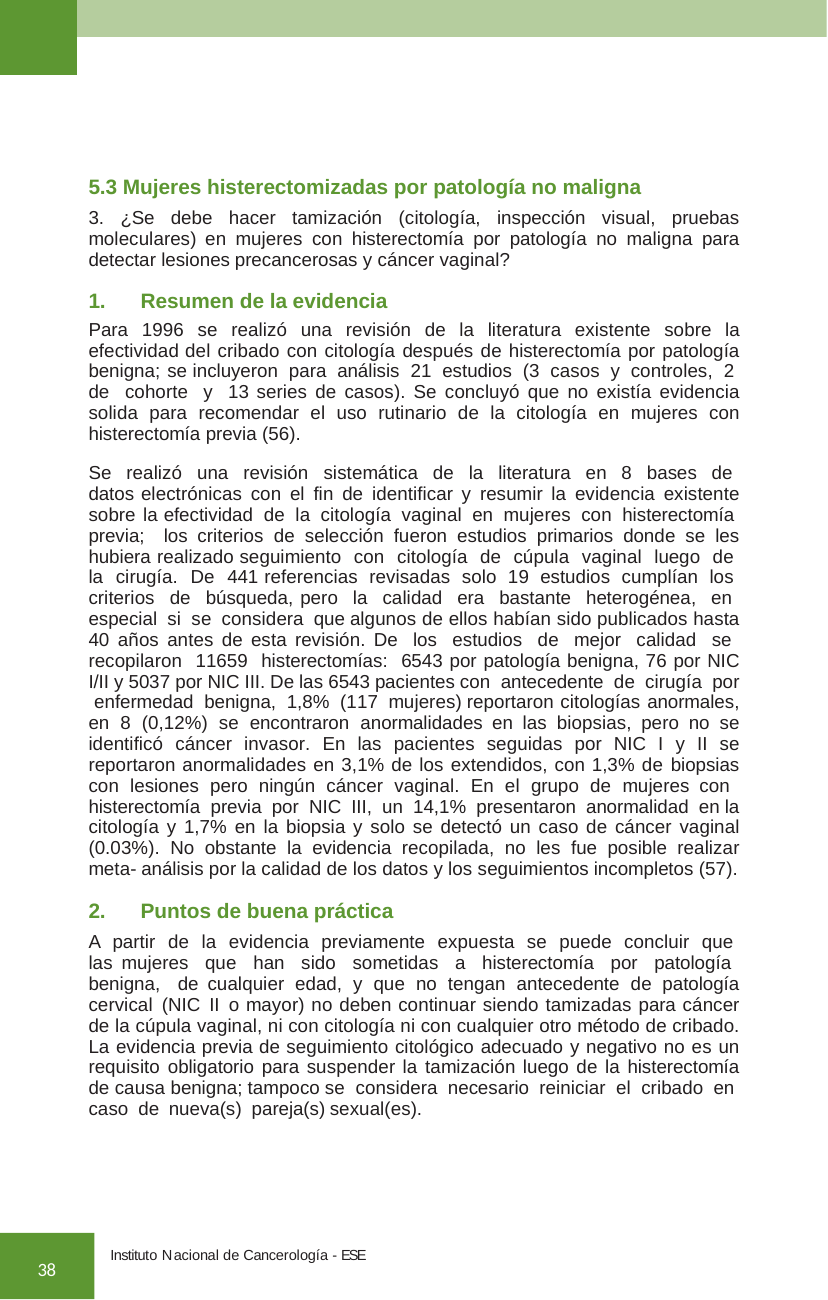

5.3 Mujeres histerectomizadas por patología no maligna
3. ¿Se debe hacer tamización (citología, inspección visual, pruebas moleculares) en mujeres con histerectomía por patología no maligna para detectar lesiones precancerosas y cáncer vaginal?

Resumen de la evidencia
Para 1996 se realizó una revisión de la literatura existente sobre la efectividad del cribado con citología después de histerectomía por patología benigna; se incluyeron  para  análisis  21  estudios  (3  casos  y  controles,  2  de  cohorte  y  13 series de casos). Se concluyó que no existía evidencia solida para recomendar el uso rutinario de la citología en mujeres con histerectomía previa (56).

Se  realizó  una  revisión  sistemática  de  la  literatura  en  8  bases  de  datos electrónicas con el fin de identificar y resumir la evidencia existente sobre la efectividad  de  la  citología  vaginal  en  mujeres  con  histerectomía  previa;  los criterios de selección fueron estudios primarios donde se les hubiera realizado seguimiento  con  citología  de  cúpula  vaginal  luego  de  la  cirugía.  De  441 referencias  revisadas  solo  19  estudios  cumplían  los  criterios  de  búsqueda, pero  la  calidad  era  bastante  heterogénea,  en  especial  si  se  considera  que algunos de ellos habían sido publicados hasta 40 años antes de esta revisión. De  los  estudios  de  mejor  calidad  se  recopilaron  11659  histerectomías:  6543 por patología benigna, 76 por NIC I/II y 5037 por NIC III. De las 6543 pacientes con  antecedente  de  cirugía  por  enfermedad  benigna,  1,8%  (117  mujeres) reportaron citologías anormales, en 8 (0,12%) se encontraron anormalidades en las biopsias, pero no se identificó cáncer invasor. En las pacientes seguidas por NIC I y II se reportaron anormalidades en 3,1% de los extendidos, con 1,3% de biopsias con lesiones pero ningún cáncer vaginal. En el grupo de mujeres con  histerectomía  previa  por  NIC  III,  un  14,1%  presentaron  anormalidad  en la citología y 1,7% en la biopsia y solo se detectó un caso de cáncer vaginal (0.03%). No obstante la evidencia recopilada, no les fue posible realizar meta- análisis por la calidad de los datos y los seguimientos incompletos (57).

Puntos de buena práctica
A  partir  de  la  evidencia  previamente  expuesta  se  puede  concluir  que  las mujeres  que  han  sido  sometidas  a  histerectomía  por  patología  benigna,  de cualquier edad, y que no tengan antecedente de patología cervical (NIC II o mayor) no deben continuar siendo tamizadas para cáncer de la cúpula vaginal, ni con citología ni con cualquier otro método de cribado. La evidencia previa de seguimiento citológico adecuado y negativo no es un requisito obligatorio para suspender la tamización luego de la histerectomía de causa benigna; tampoco se  considera  necesario  reiniciar  el  cribado  en  caso  de  nueva(s)  pareja(s) sexual(es).

Instituto Nacional de Cancerología - ESE
38